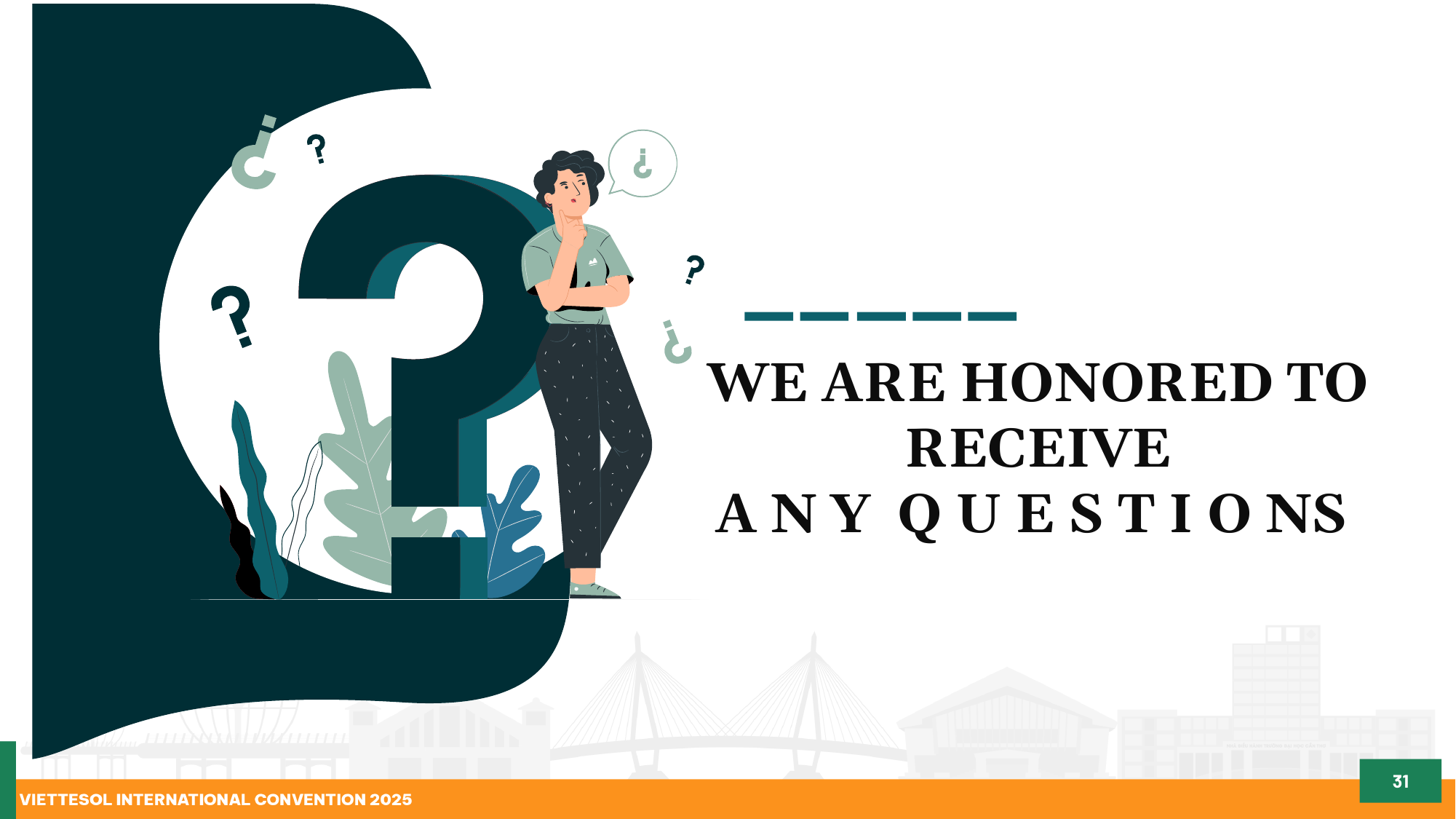

WE ARE HONORED TO RECEIVE
A N Y  Q U E S T I O NS
31